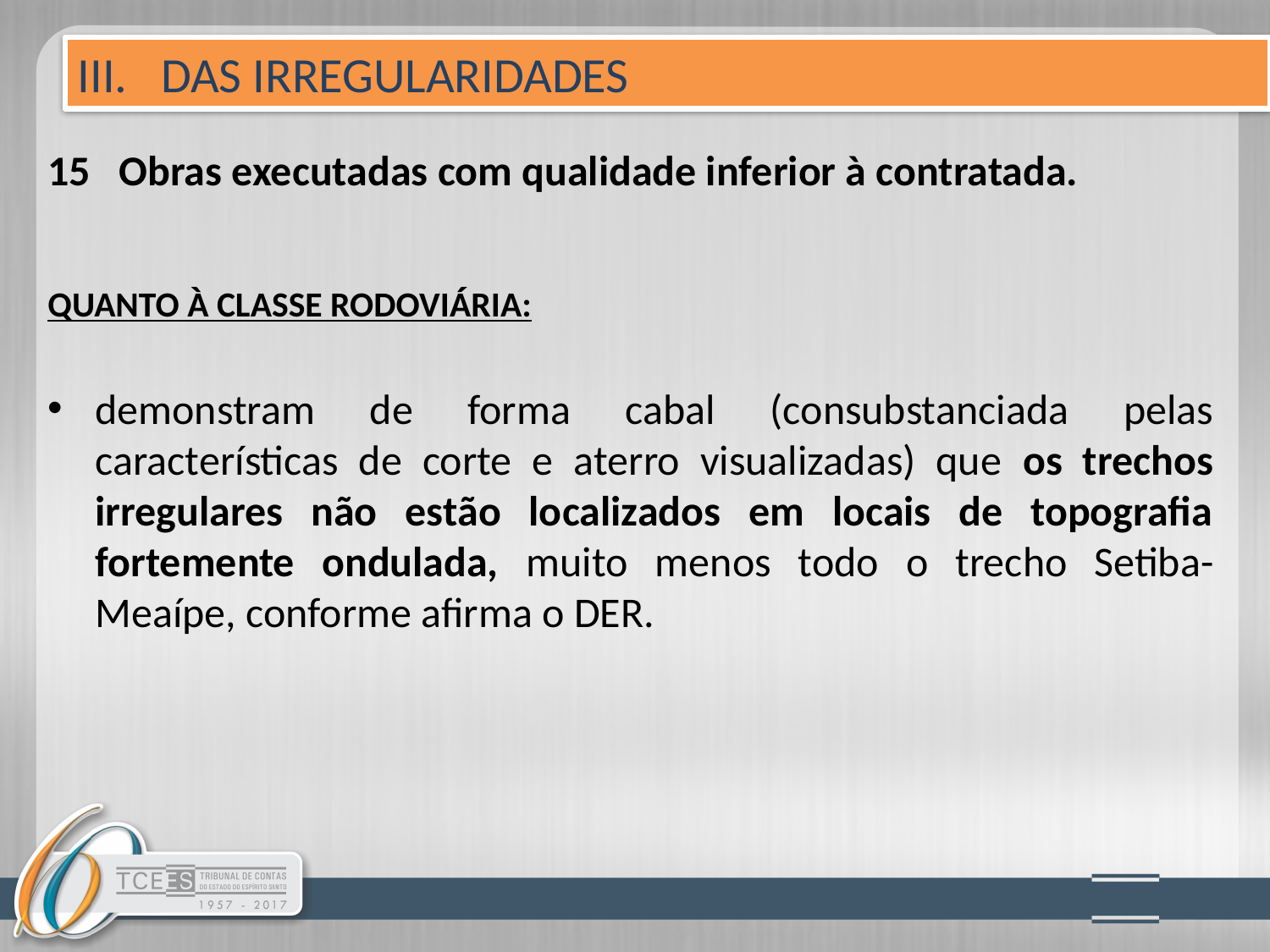

III.   DAS IRREGULARIDADES
# 15   Obras executadas com qualidade inferior à contratada.

QUANTO À CLASSE RODOVIÁRIA:

demonstram de forma cabal (consubstanciada pelas características de corte e aterro visualizadas) que os trechos irregulares não estão localizados em locais de topografia fortemente ondulada, muito menos todo o trecho Setiba-Meaípe, conforme afirma o DER.